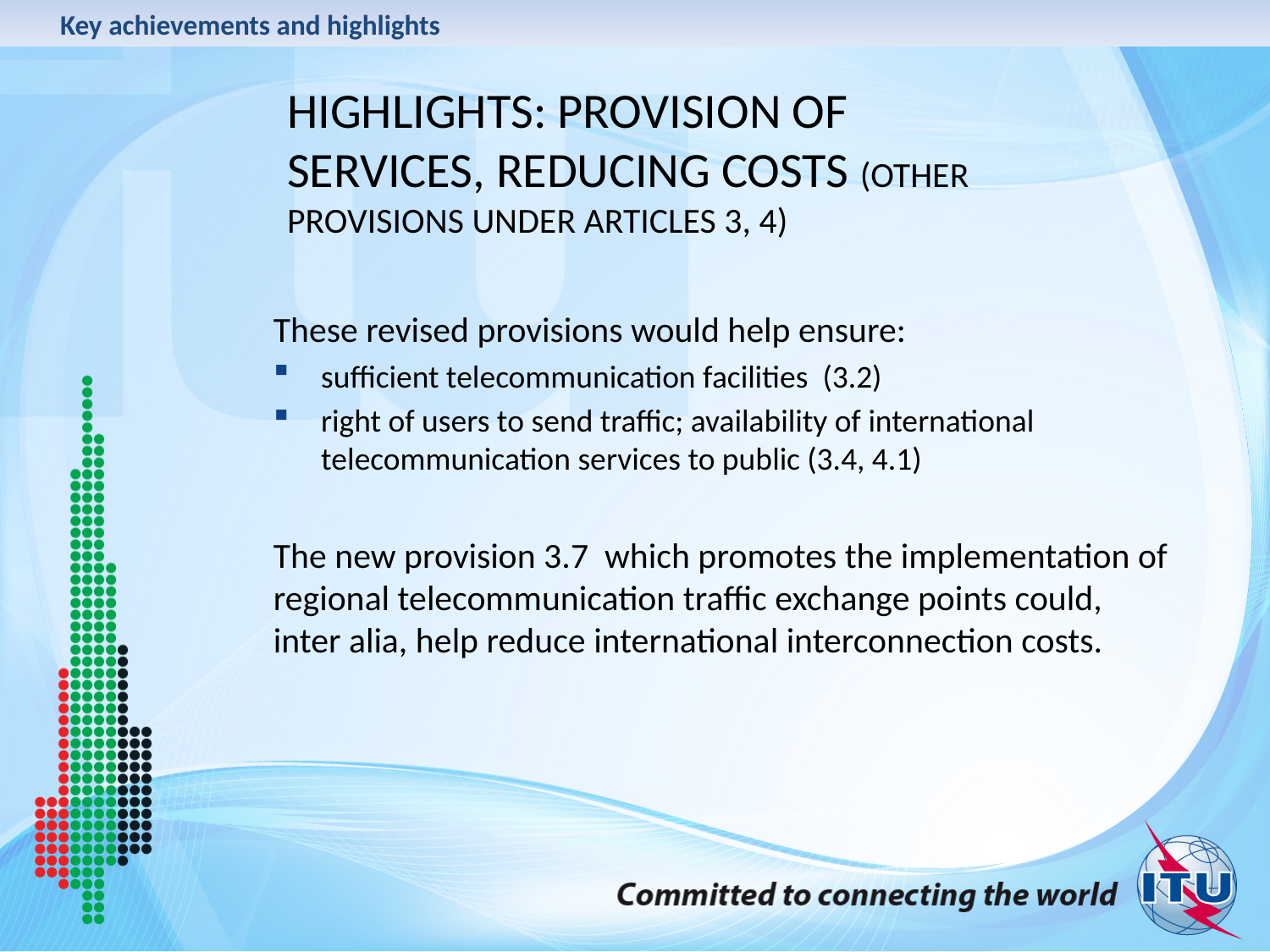

Key achievements and highlights
Highlights: provision of services, reducing costs (Other provisions under articles 3, 4)

These revised provisions would help ensure:
sufficient telecommunication facilities  (3.2)
right of users to send traffic; availability of international telecommunication services to public (3.4, 4.1)

The new provision 3.7  which promotes the implementation of regional telecommunication traffic exchange points could, inter alia, help reduce international interconnection costs.